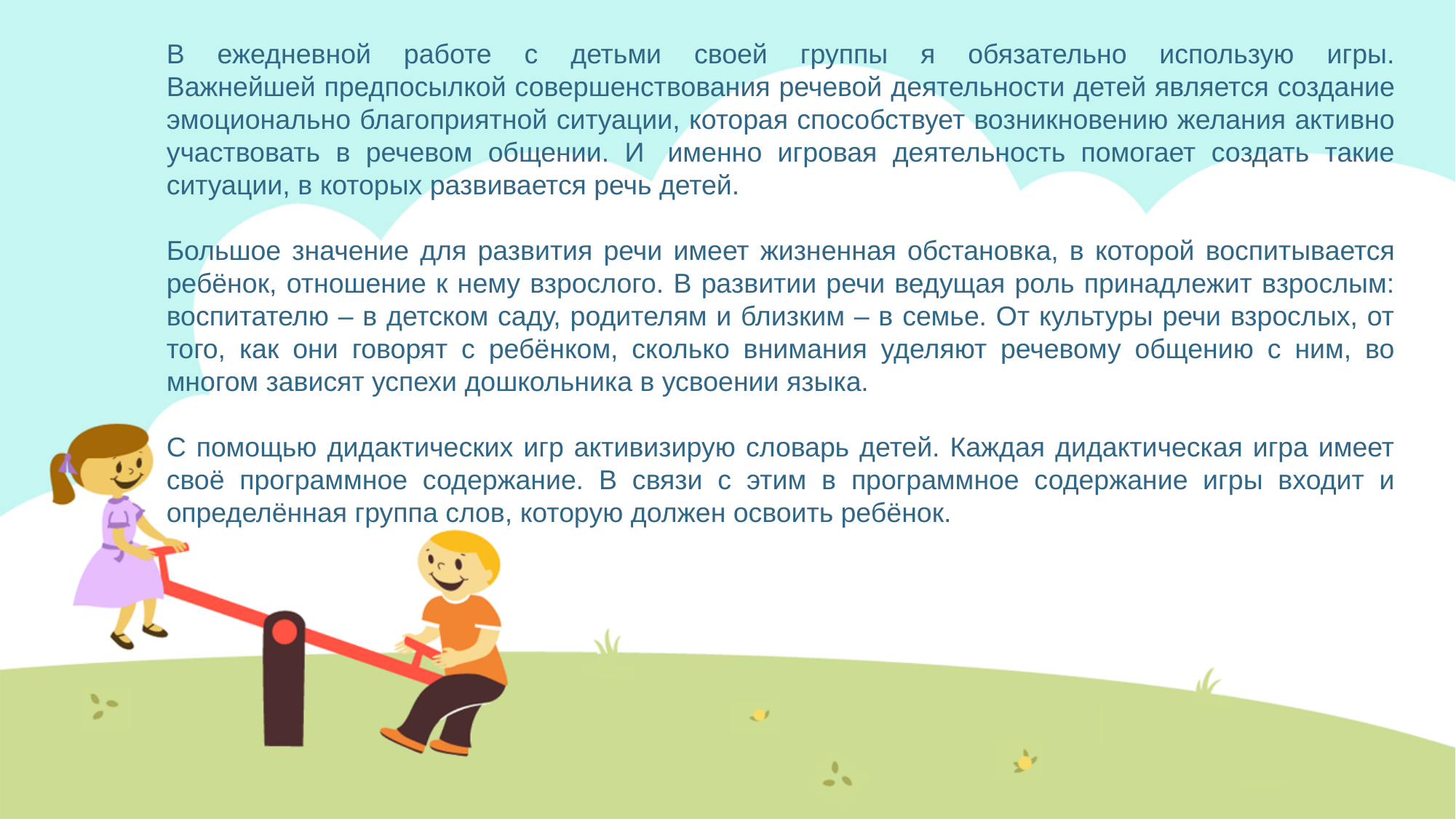

В ежедневной работе с детьми своей группы я обязательно использую игры.
Важнейшей предпосылкой совершенствования речевой деятельности детей является создание эмоционально благоприятной ситуации, которая способствует возникновению желания активно участвовать в речевом общении. И  именно игровая деятельность помогает создать такие ситуации, в которых развивается речь детей.

Большое значение для развития речи имеет жизненная обстановка, в которой воспитывается ребёнок, отношение к нему взрослого. В развитии речи ведущая роль принадлежит взрослым: воспитателю – в детском саду, родителям и близким – в семье. От культуры речи взрослых, от того, как они говорят с ребёнком, сколько внимания уделяют речевому общению с ним, во многом зависят успехи дошкольника в усвоении языка.

С помощью дидактических игр активизирую словарь детей. Каждая дидактическая игра имеет своё программное содержание. В связи с этим в программное содержание игры входит и определённая группа слов, которую должен освоить ребёнок.